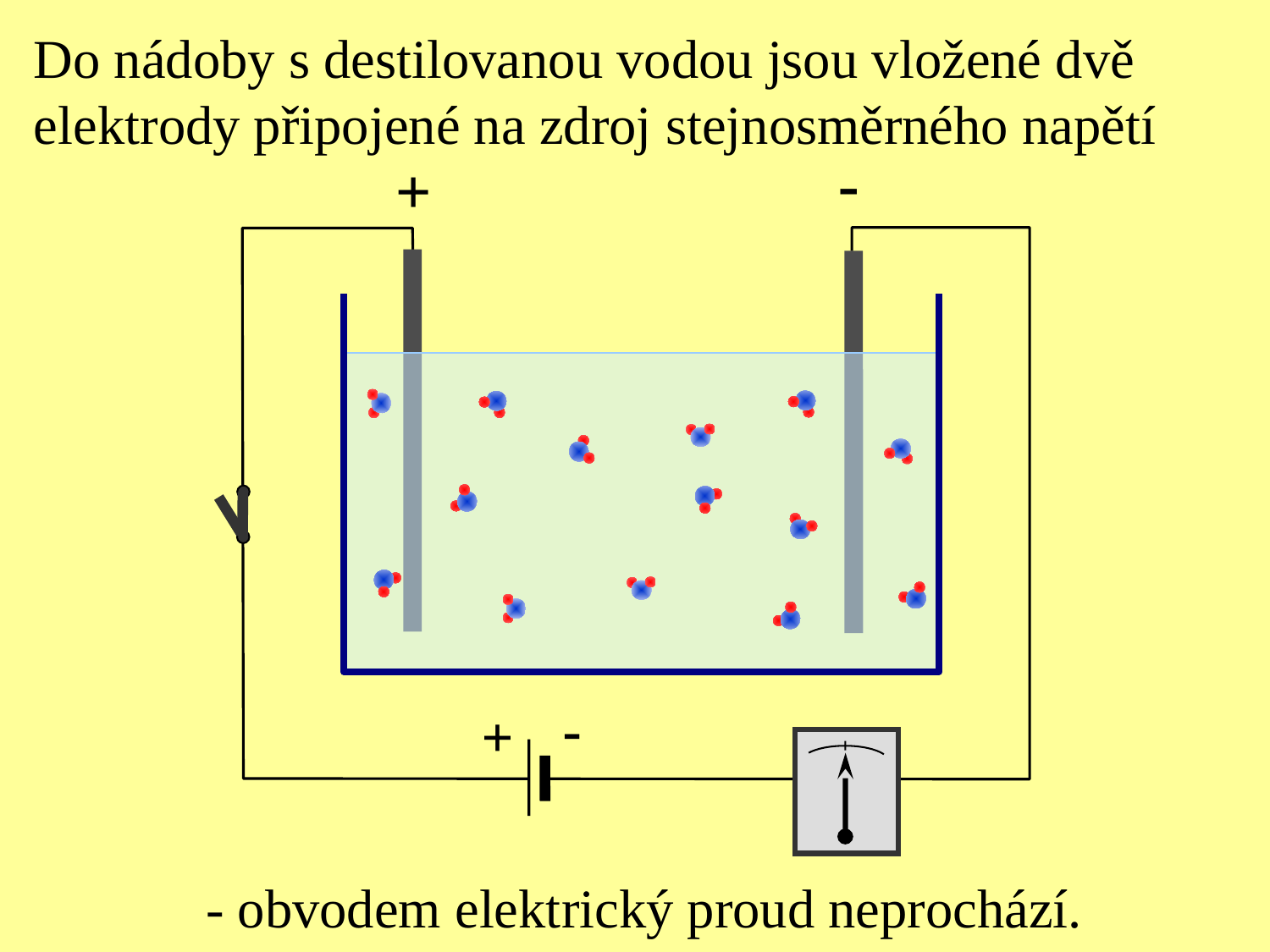

Do nádoby s destilovanou vodou jsou vložené dvě elektrody připojené na zdroj stejnosměrného napětí
-
+

-
+

- obvodem elektrický proud neprochází.